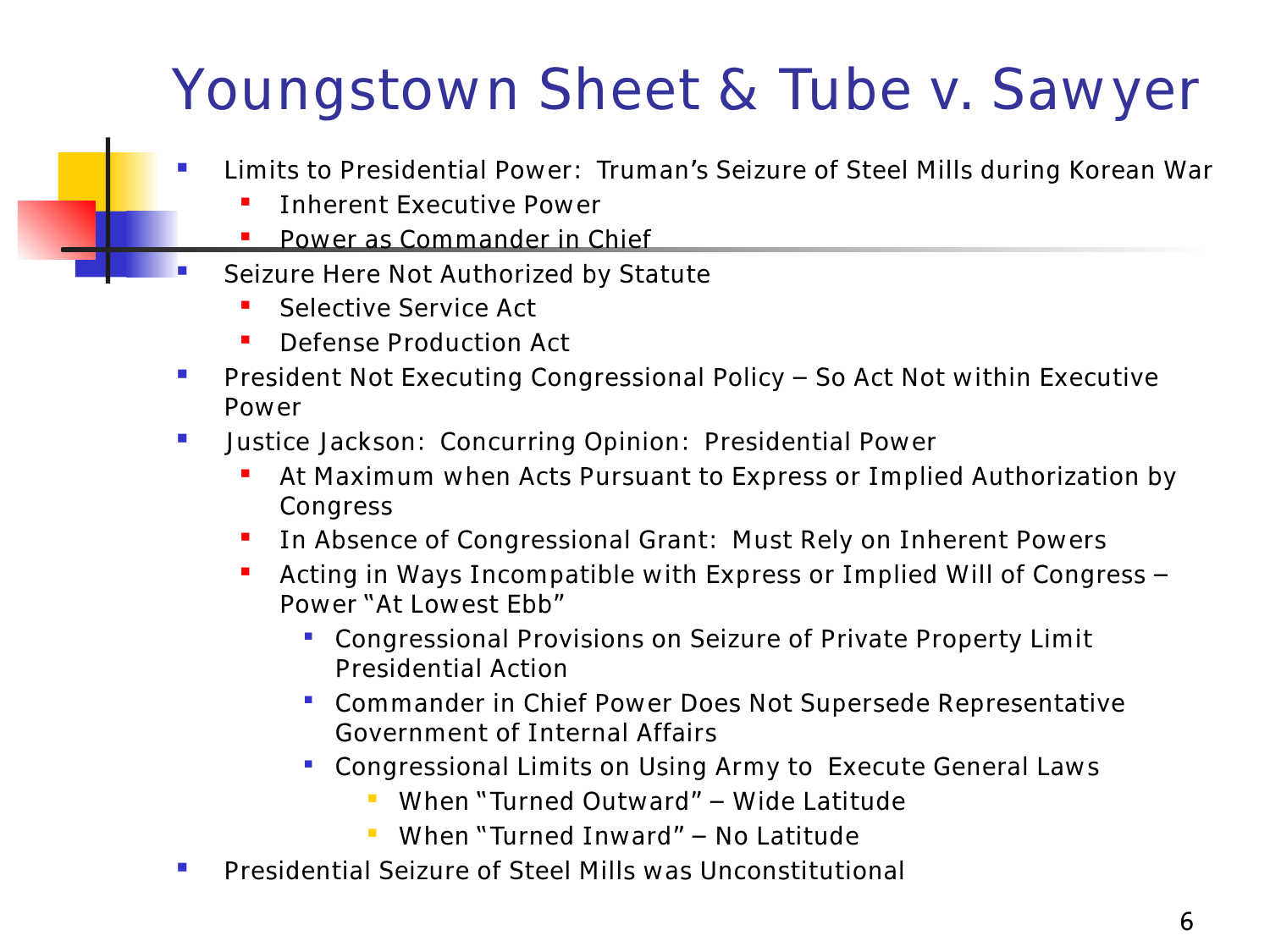

# Youngstown Sheet & Tube v. Sawyer
Limits to Presidential Power:  Truman’s Seizure of Steel Mills during Korean War
Inherent Executive Power
Power as Commander in Chief
Seizure Here Not Authorized by Statute
Selective Service Act
Defense Production Act
President Not Executing Congressional Policy – So Act Not within Executive Power
Justice Jackson:  Concurring Opinion:  Presidential Power
At Maximum when Acts Pursuant to Express or Implied Authorization by Congress
In Absence of Congressional Grant:  Must Rely on Inherent Powers
Acting in Ways Incompatible with Express or Implied Will of Congress – Power “At Lowest Ebb”
Congressional Provisions on Seizure of Private Property Limit Presidential Action
Commander in Chief Power Does Not Supersede Representative Government of Internal Affairs
Congressional Limits on Using Army to  Execute General Laws
When “Turned Outward” – Wide Latitude
When “Turned Inward” – No Latitude
Presidential Seizure of Steel Mills was Unconstitutional

6